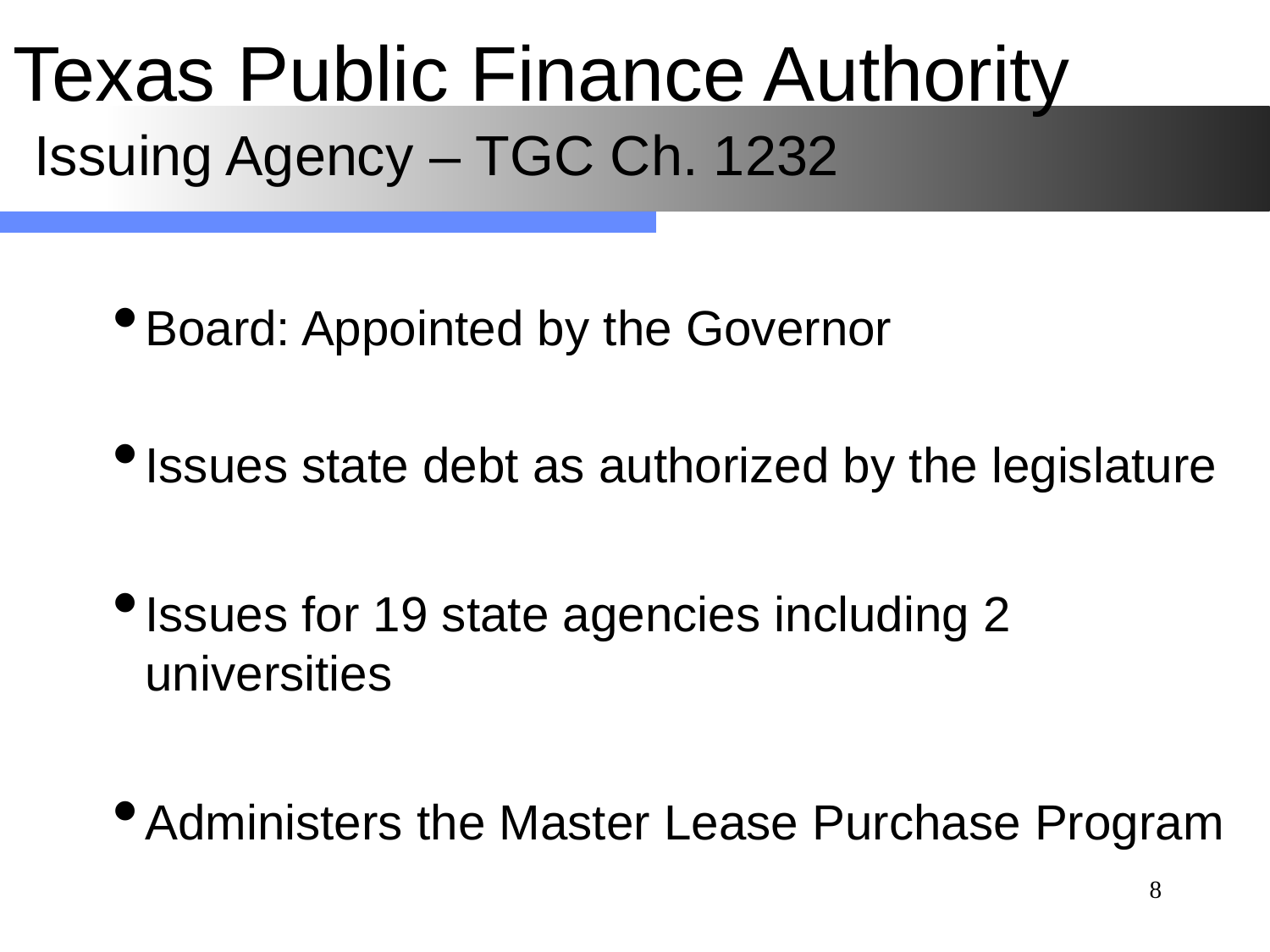

# Texas Public Finance Authority Issuing Agency – TGC Ch. 1232

Board: Appointed by the Governor

Issues state debt as authorized by the legislature

Issues for 19 state agencies including 2 universities

Administers the Master Lease Purchase Program
8